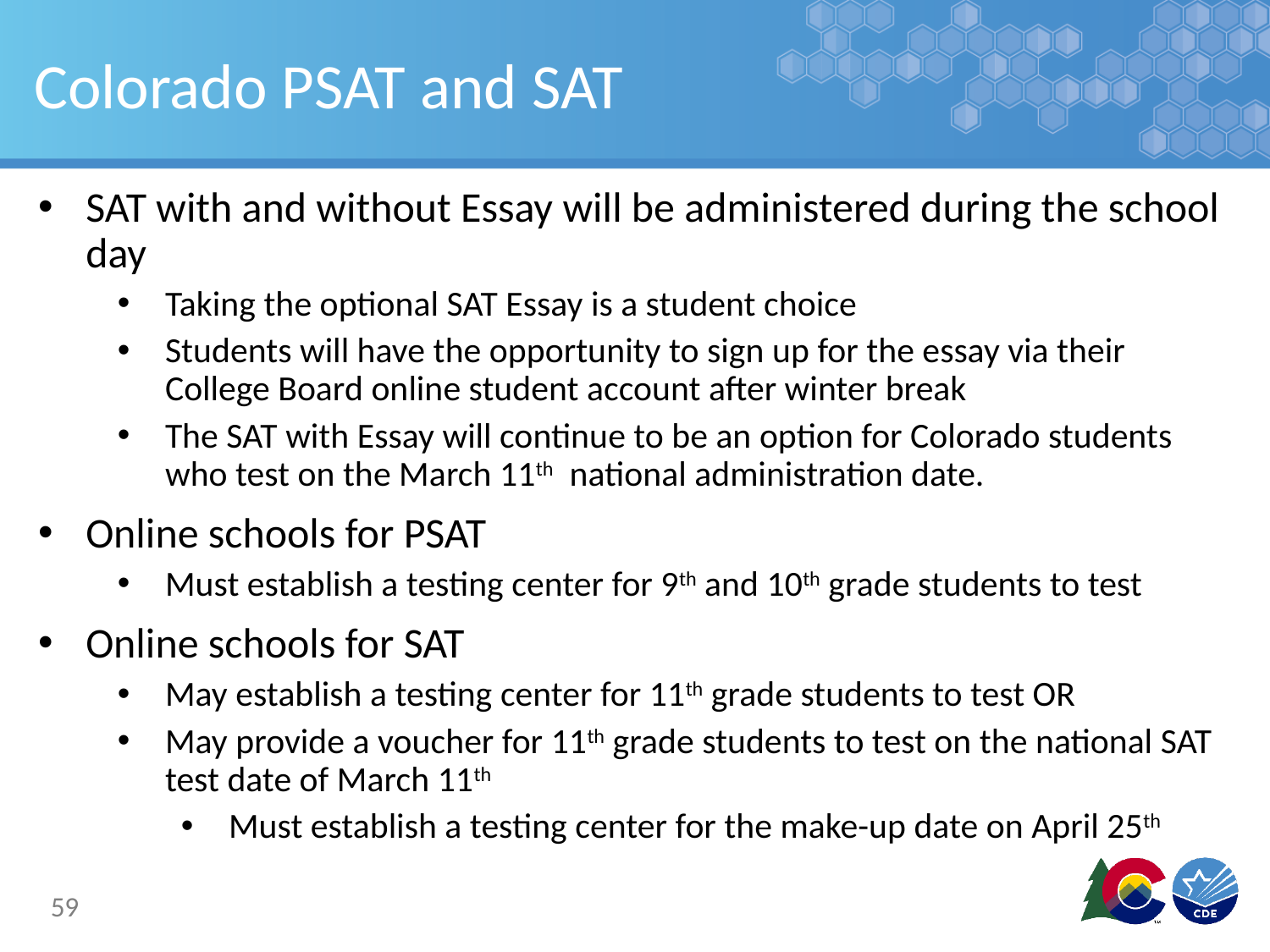

# Colorado PSAT and SAT
SAT with and without Essay will be administered during the school day
Taking the optional SAT Essay is a student choice
Students will have the opportunity to sign up for the essay via their College Board online student account after winter break
The SAT with Essay will continue to be an option for Colorado students who test on the March 11th  national administration date.
Online schools for PSAT
Must establish a testing center for 9th and 10th grade students to test
Online schools for SAT
May establish a testing center for 11th grade students to test OR
May provide a voucher for 11th grade students to test on the national SAT test date of March 11th
Must establish a testing center for the make-up date on April 25th
59